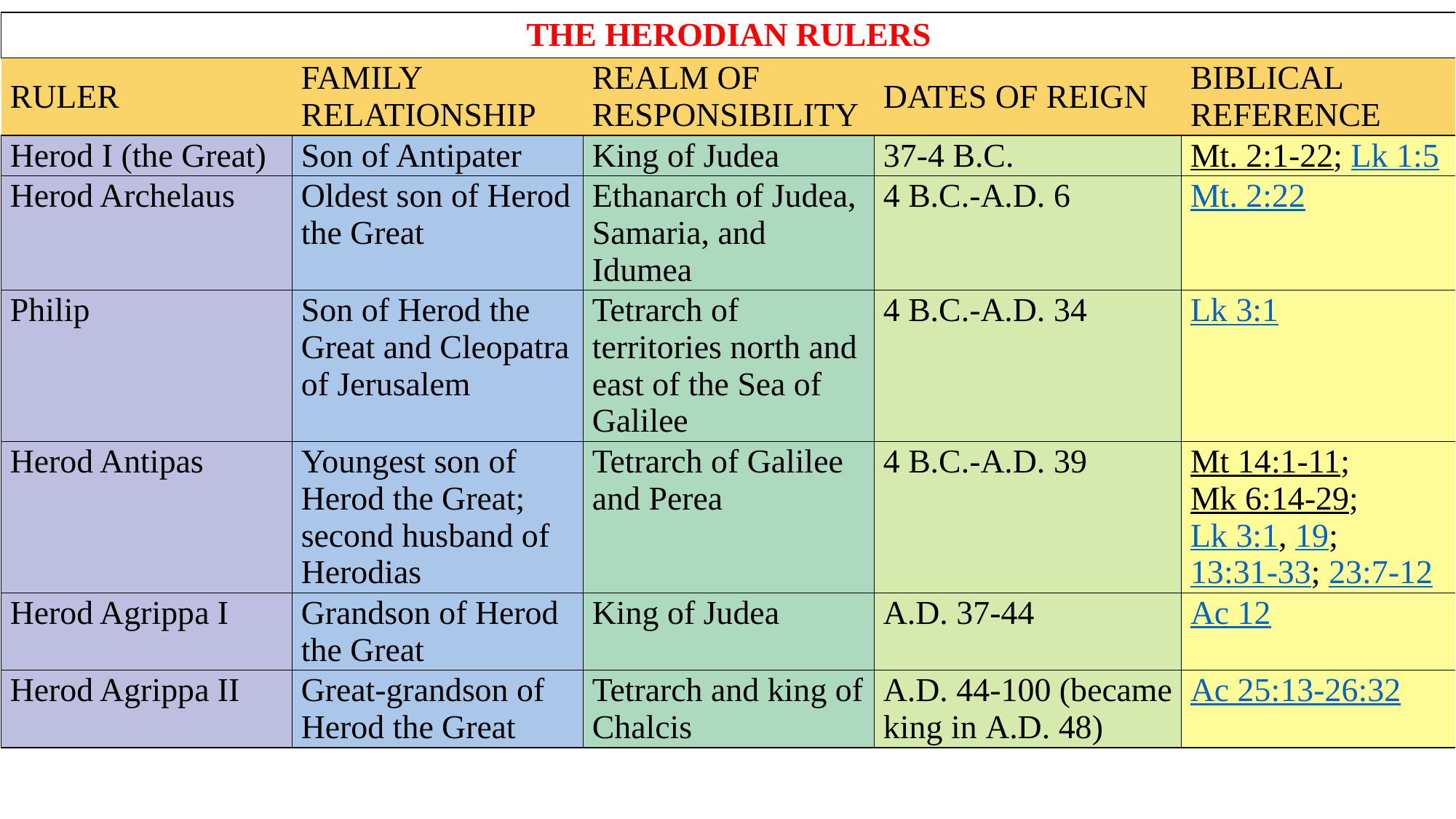

| THE HERODIAN RULERS |  |  |  |  |
| --- | --- | --- | --- | --- |
| RULER | FAMILY RELATIONSHIP | REALM OF RESPONSIBILITY | DATES OF REIGN | BIBLICAL REFERENCE |
| Herod I (the Great) | Son of Antipater | King of Judea | 37-4 b.c. | Mt. 2:1-22; Lk 1:5 |
| Herod Archelaus | Oldest son of Herod the Great | Ethanarch of Judea, Samaria, and Idumea | 4 b.c.-a.d. 6 | Mt. 2:22 |
| Philip | Son of Herod the Great and Cleopatra of Jerusalem | Tetrarch of territories north and east of the Sea of Galilee | 4 b.c.-a.d. 34 | Lk 3:1 |
| Herod Antipas | Youngest son of Herod the Great; second husband of Herodias | Tetrarch of Galilee and Perea | 4 b.c.-a.d. 39 | Mt 14:1-11; Mk 6:14-29; Lk 3:1, 19; 13:31-33; 23:7-12 |
| Herod Agrippa I | Grandson of Herod the Great | King of Judea | a.d. 37-44 | Ac 12 |
| Herod Agrippa II | Great-grandson of Herod the Great | Tetrarch and king of Chalcis | a.d. 44-100 (became king in a.d. 48) | Ac 25:13-26:32 |